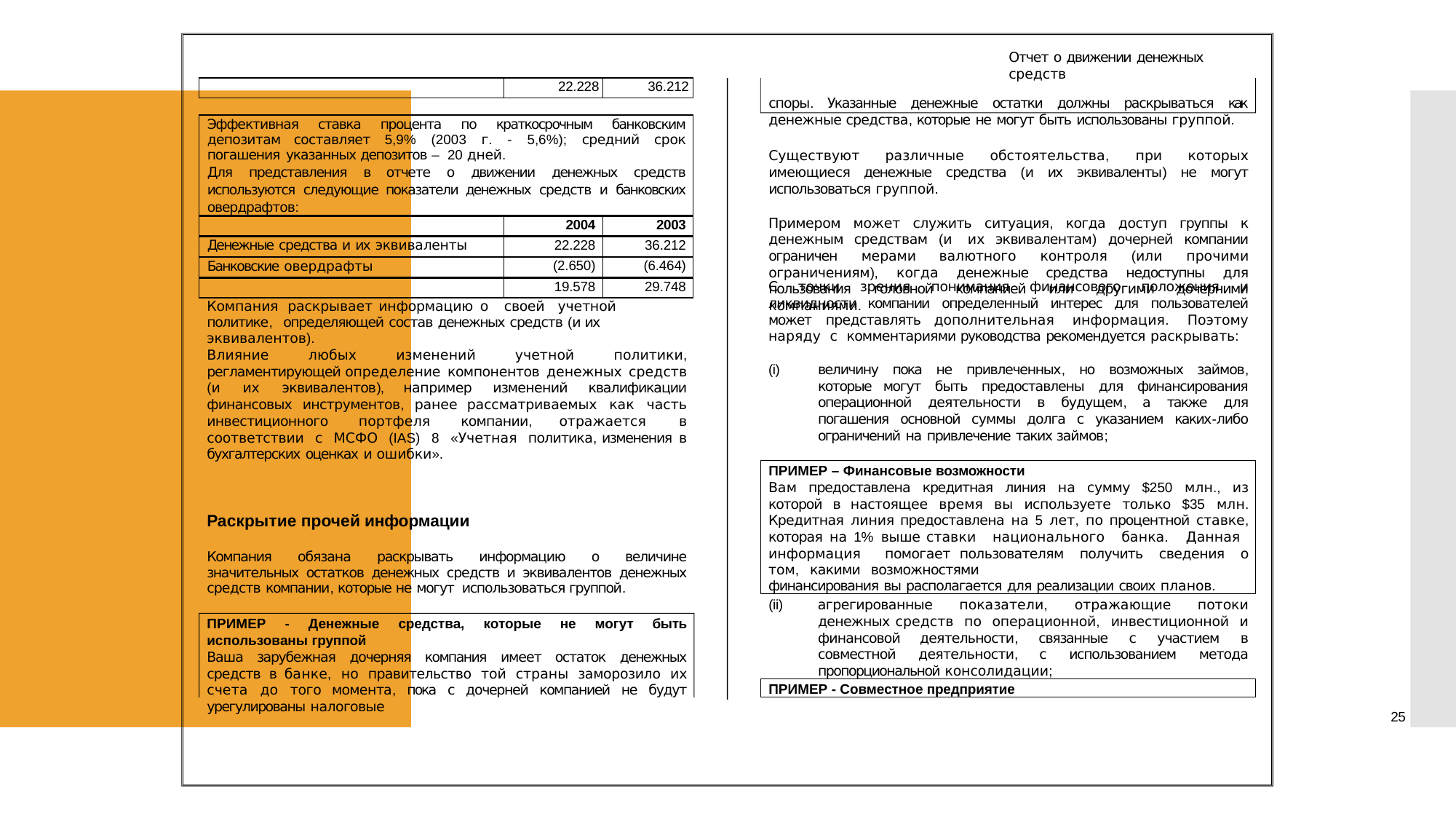

Отчет о движении денежных средств
споры. Указанные денежные остатки должны раскрываться как денежные средства, которые не могут быть использованы группой.

Существуют различные обстоятельства, при которых имеющиеся денежные средства (и их эквиваленты) не могут использоваться группой.

Примером может служить ситуация, когда доступ группы к денежным средствам (и их эквивалентам) дочерней компании ограничен мерами валютного контроля (или прочими ограничениям), когда денежные средства недоступны для пользования головной компанией или другими дочерними компаниями.

|  | 22.228 | 36.212 |
| --- | --- | --- |

| Эффективная ставка процента по краткосрочным банковским депозитам составляет 5,9% (2003 г. - 5,6%); средний срок погашения указанных депозитов – 20 дней. Для представления в отчете о движении денежных средств используются следующие показатели денежных средств и банковских овердрафтов: |  |  |
| --- | --- | --- |
|  | 2004 | 2003 |
| Денежные средства и их эквиваленты | 22.228 | 36.212 |
| Банковские овердрафты | (2.650) | (6.464) |
|  | 19.578 | 29.748 |
С точки зрения понимания финансового положения и ликвидности компании определенный интерес для пользователей может представлять дополнительная информация. Поэтому наряду с комментариями руководства рекомендуется раскрывать:
Компания	раскрывает	информацию	о	своей	учетной	политике, определяющей состав денежных средств (и их эквивалентов).
Влияние любых изменений учетной политики, регламентирующей определение компонентов денежных средств (и их эквивалентов), например изменений квалификации финансовых инструментов, ранее рассматриваемых как часть инвестиционного портфеля компании, отражается в соответствии с МСФО (IAS) 8 «Учетная политика, изменения в бухгалтерских оценках и ошибки».
(i)
величину пока не привлеченных, но возможных займов, которые могут быть предоставлены для финансирования операционной деятельности в будущем, а также для погашения основной суммы долга с указанием каких-либо ограничений на привлечение таких займов;
ПРИМЕР – Финансовые возможности
Вам предоставлена кредитная линия на сумму $250 млн., из которой в настоящее время вы используете только $35 млн. Кредитная линия предоставлена на 5 лет, по процентной ставке, которая на 1% выше ставки  национального  банка.  Данная  информация  помогает пользователям получить сведения о том,  какими возможностями
финансирования вы располагается для реализации своих планов.
Раскрытие прочей информации
Компания обязана раскрывать информацию о величине значительных остатков денежных средств и эквивалентов денежных средств компании, которые не могут использоваться группой.
(ii)
агрегированные показатели, отражающие потоки денежных средств по операционной, инвестиционной и финансовой деятельности, связанные с участием в совместной деятельности, с использованием метода пропорциональной консолидации;

ПРИМЕР  -  Денежные  средства,  которые  не  могут  быть использованы группой
Ваша зарубежная дочерняя компания имеет остаток денежных средств в банке, но правительство той страны заморозило их счета до того момента, пока с дочерней компанией не будут урегулированы налоговые
ПРИМЕР - Совместное предприятие

25